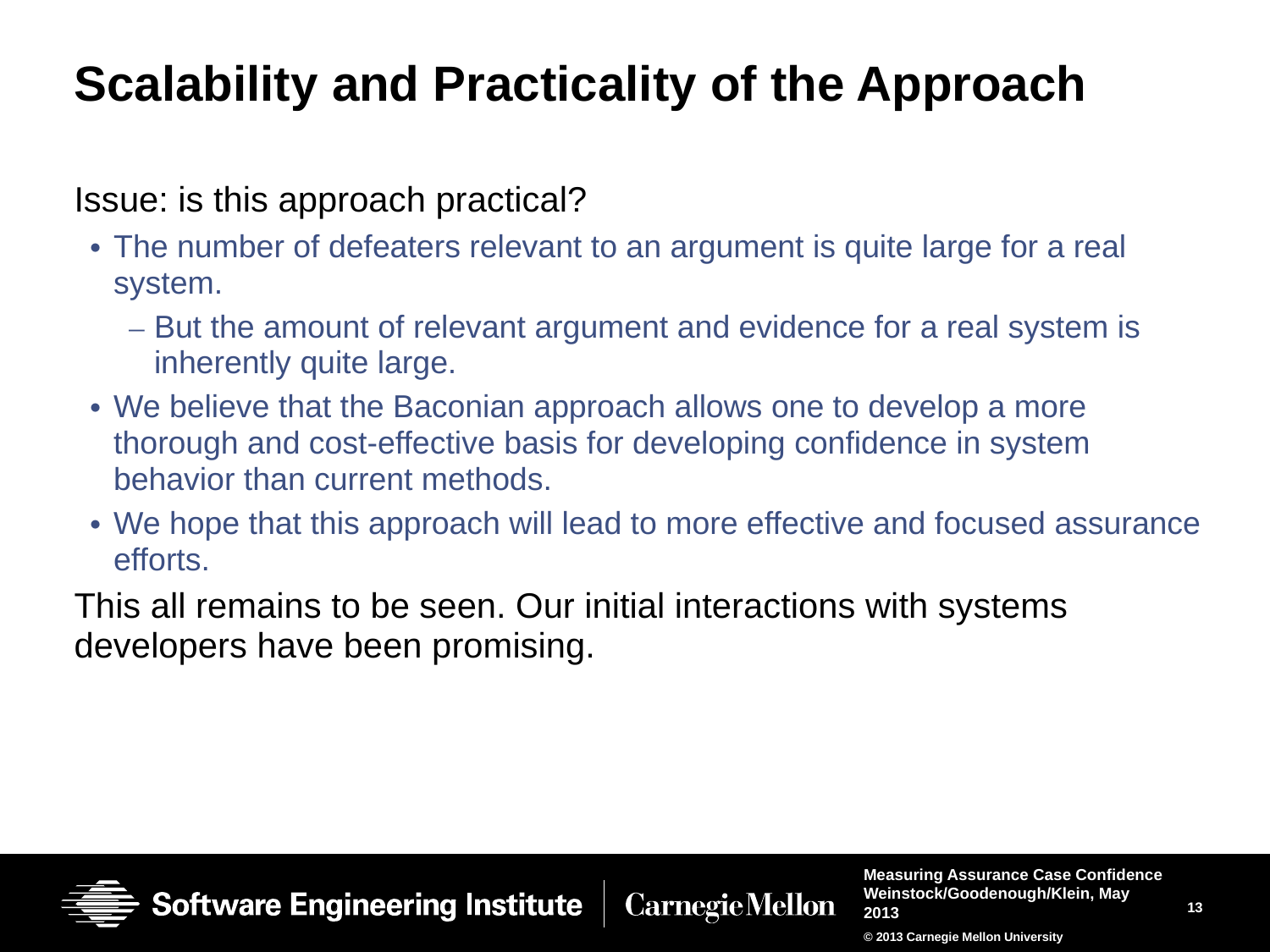

# Scalability and Practicality of the Approach
Issue: is this approach practical?
The number of defeaters relevant to an argument is quite large for a real system.
But the amount of relevant argument and evidence for a real system is inherently quite large.
We believe that the Baconian approach allows one to develop a more thorough and cost-effective basis for developing confidence in system behavior than current methods.
We hope that this approach will lead to more effective and focused assurance efforts.
This all remains to be seen. Our initial interactions with systems developers have been promising.